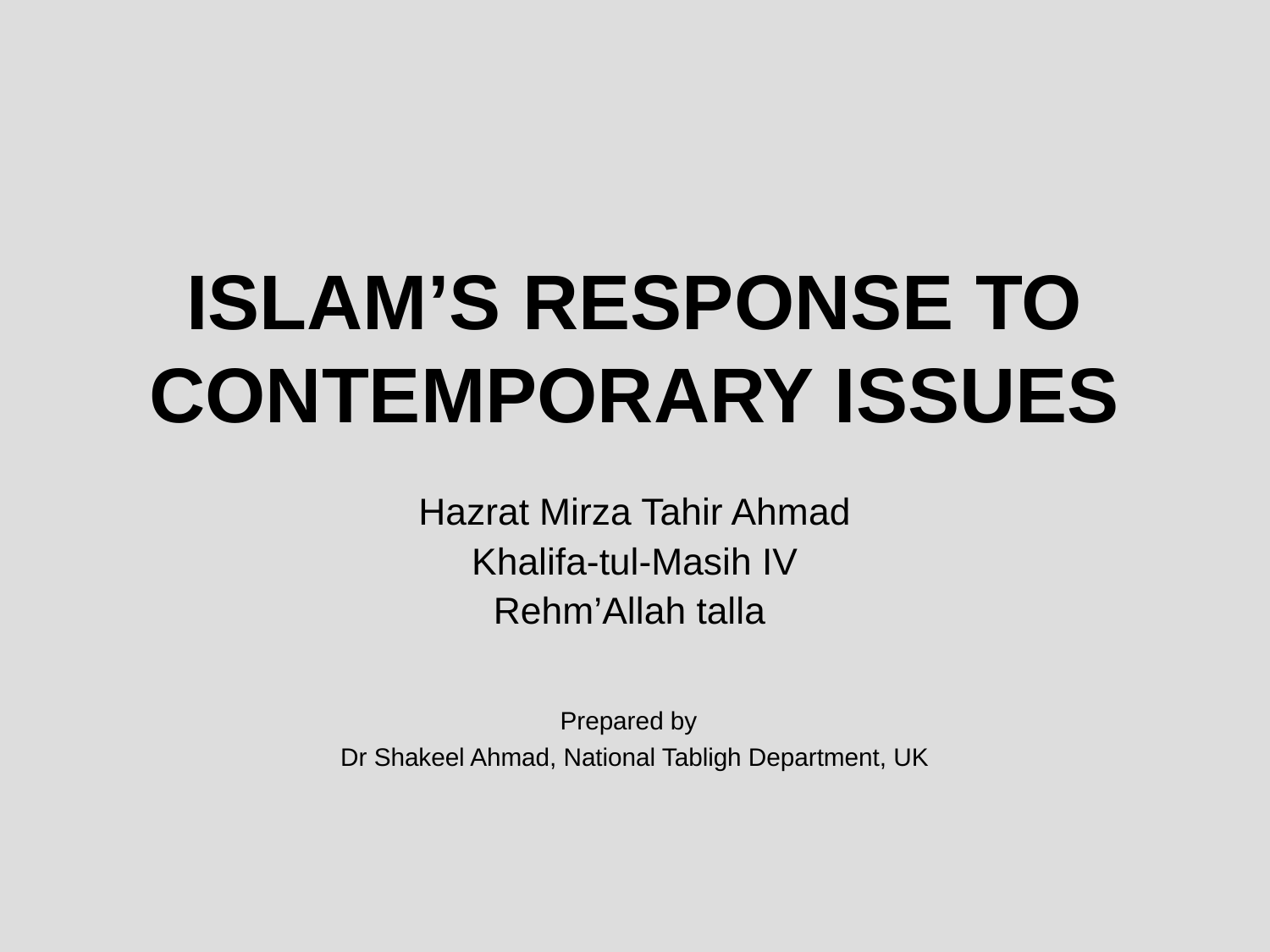

# ISLAM’S RESPONSE TO CONTEMPORARY ISSUES
Hazrat Mirza Tahir Ahmad
Khalifa-tul-Masih IV
Rehm’Allah talla

Prepared by
Dr Shakeel Ahmad, National Tabligh Department, UK